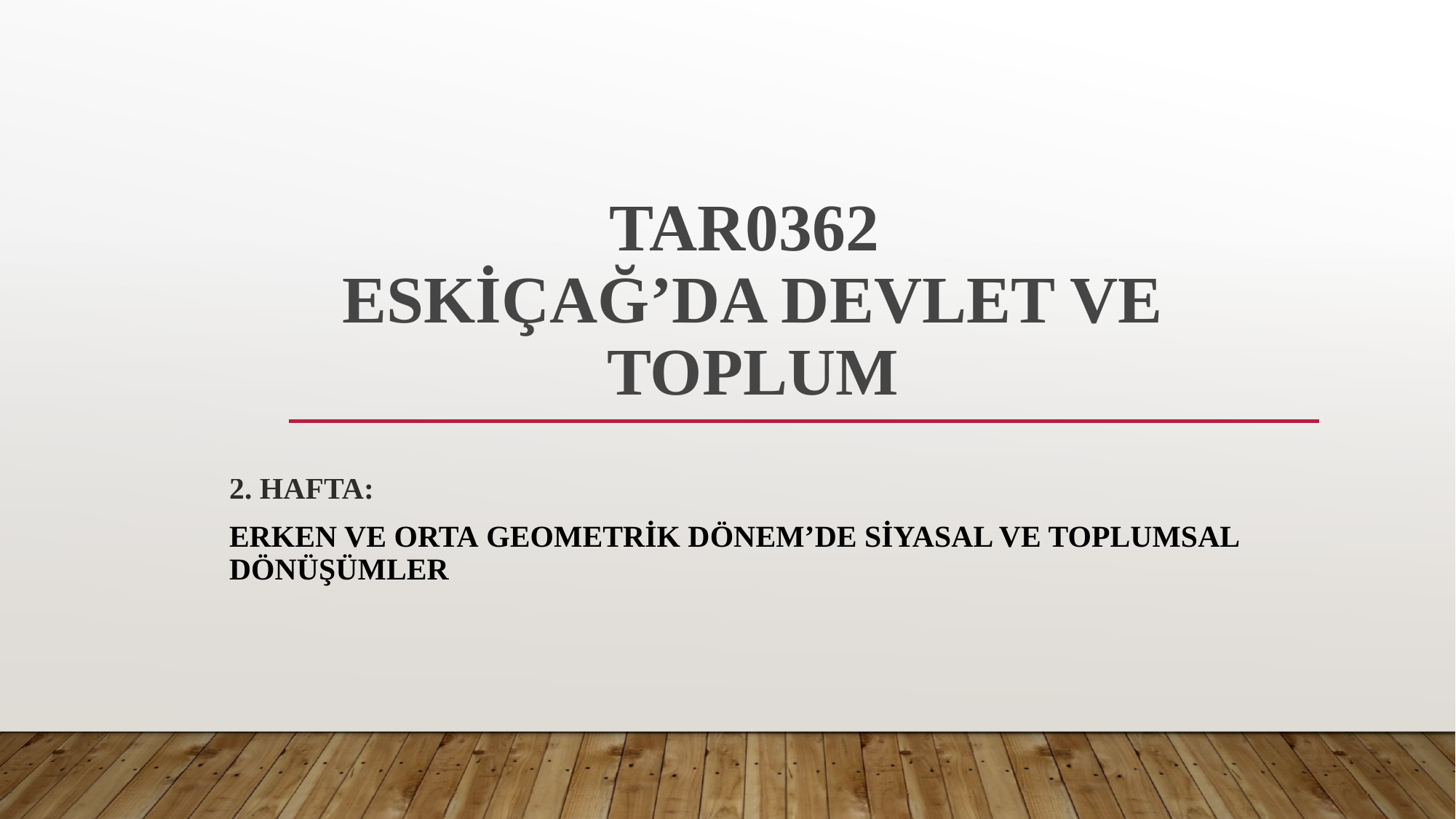

# TAR0362 ESKİÇAĞ’DA DEVLET VE TOPLUM
2. Hafta:
Erken ve Orta Geometrik Dönem’DE siyasal ve toplumsal dönüşümler